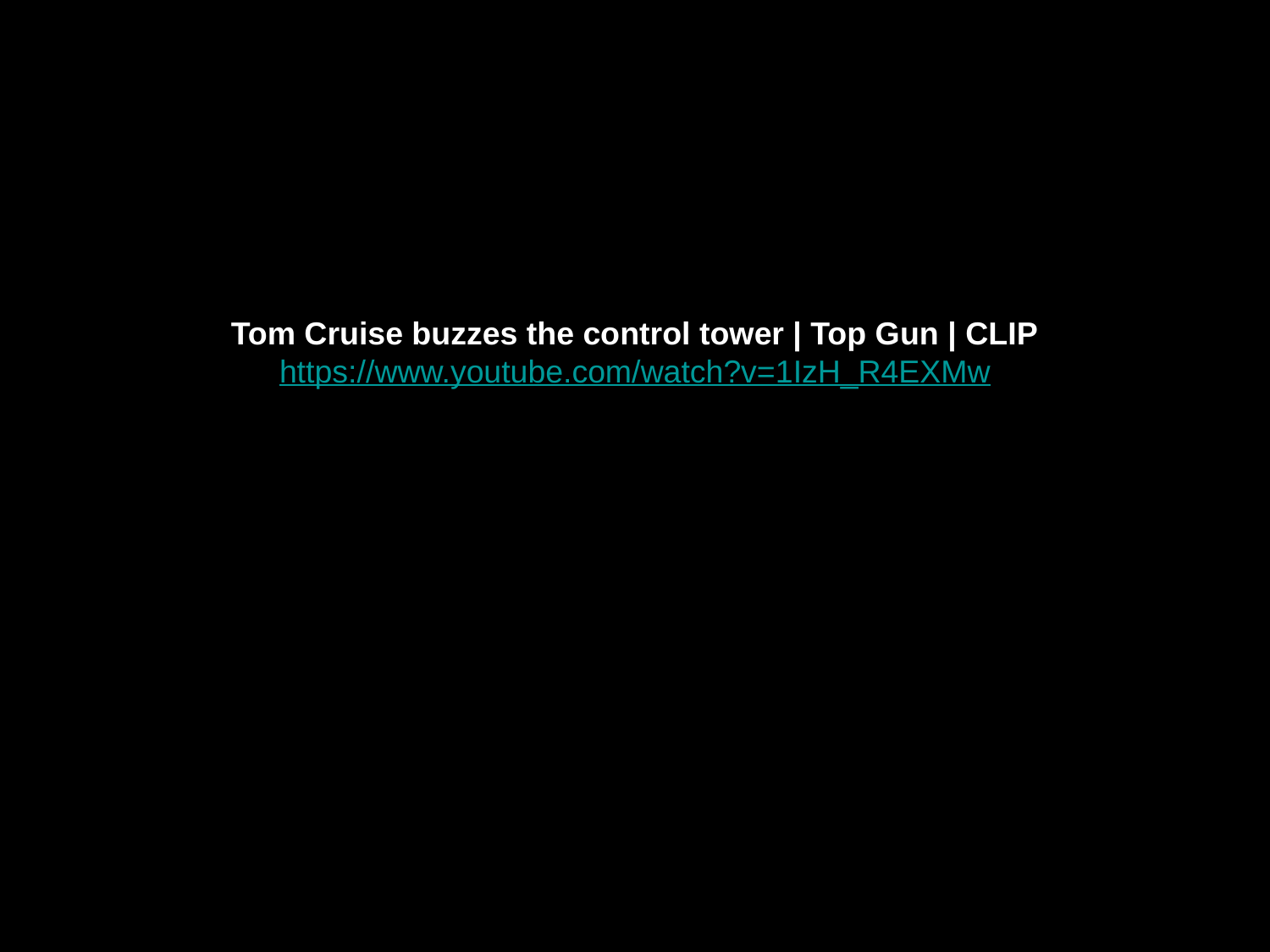

Tom Cruise buzzes the control tower | Top Gun | CLIP
https://www.youtube.com/watch?v=1IzH_R4EXMw